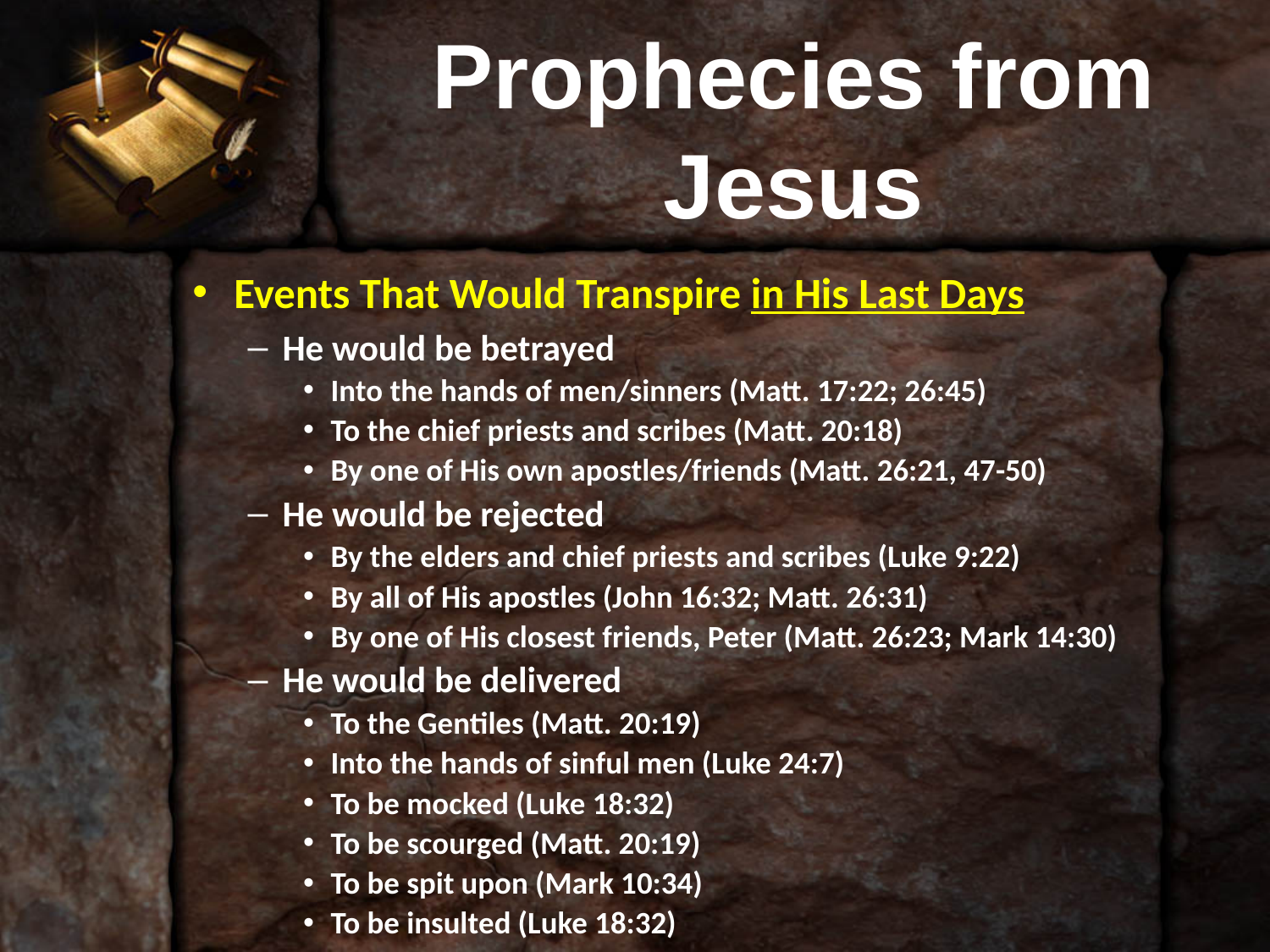

# Prophecies from Jesus
Events That Would Transpire in His Last Days
He would be betrayed
Into the hands of men/sinners (Matt. 17:22; 26:45)
To the chief priests and scribes (Matt. 20:18)
By one of His own apostles/friends (Matt. 26:21, 47-50)
He would be rejected
By the elders and chief priests and scribes (Luke 9:22)
By all of His apostles (John 16:32; Matt. 26:31)
By one of His closest friends, Peter (Matt. 26:23; Mark 14:30)
He would be delivered
To the Gentiles (Matt. 20:19)
Into the hands of sinful men (Luke 24:7)
To be mocked (Luke 18:32)
To be scourged (Matt. 20:19)
To be spit upon (Mark 10:34)
To be insulted (Luke 18:32)